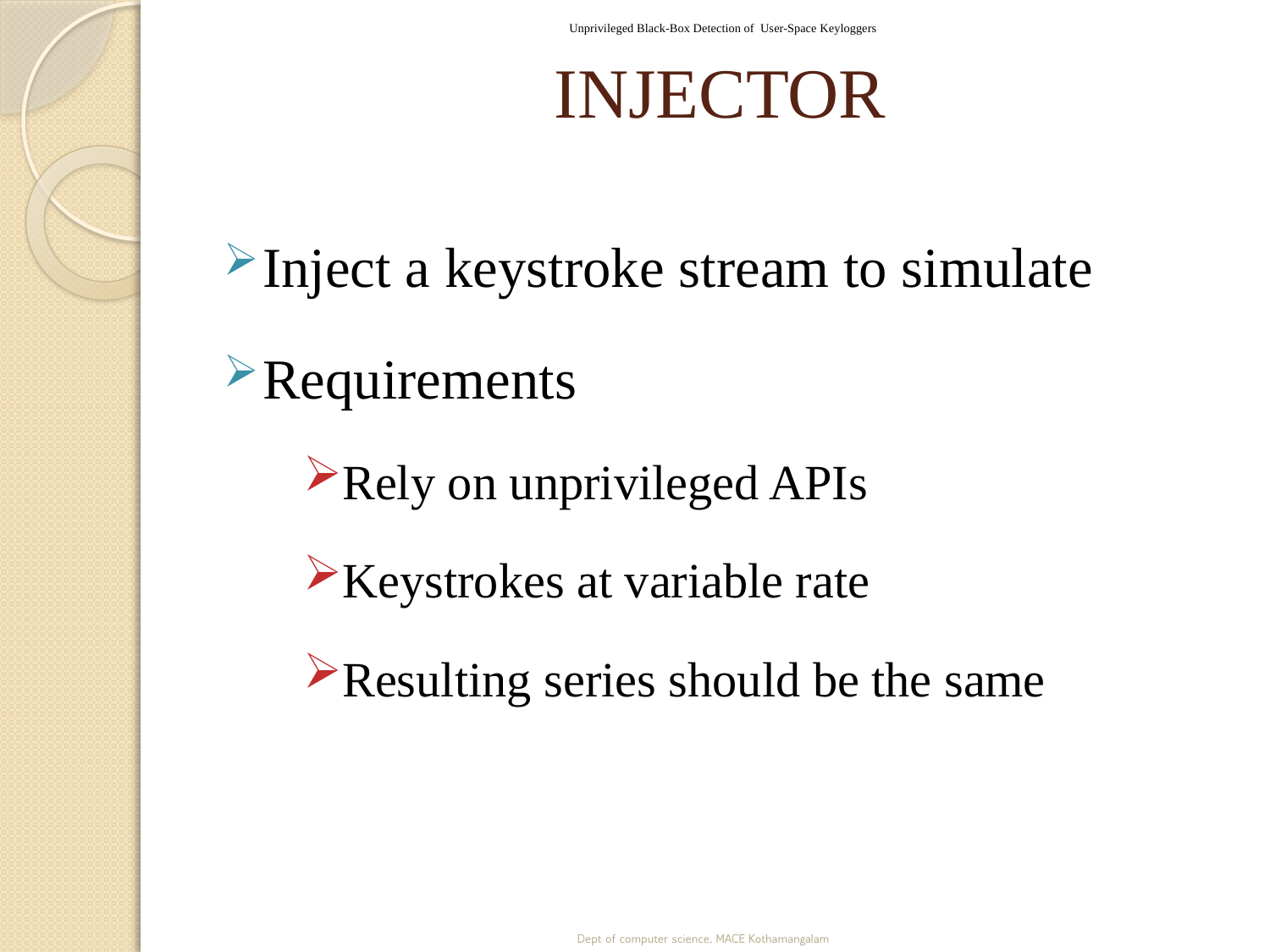

Unprivileged Black-Box Detection of  User-Space Keyloggers
# INJECTOR
Inject a keystroke stream to simulate
Requirements
Rely on unprivileged APIs
Keystrokes at variable rate
Resulting series should be the same
Dept of computer science, MACE Kothamangalam